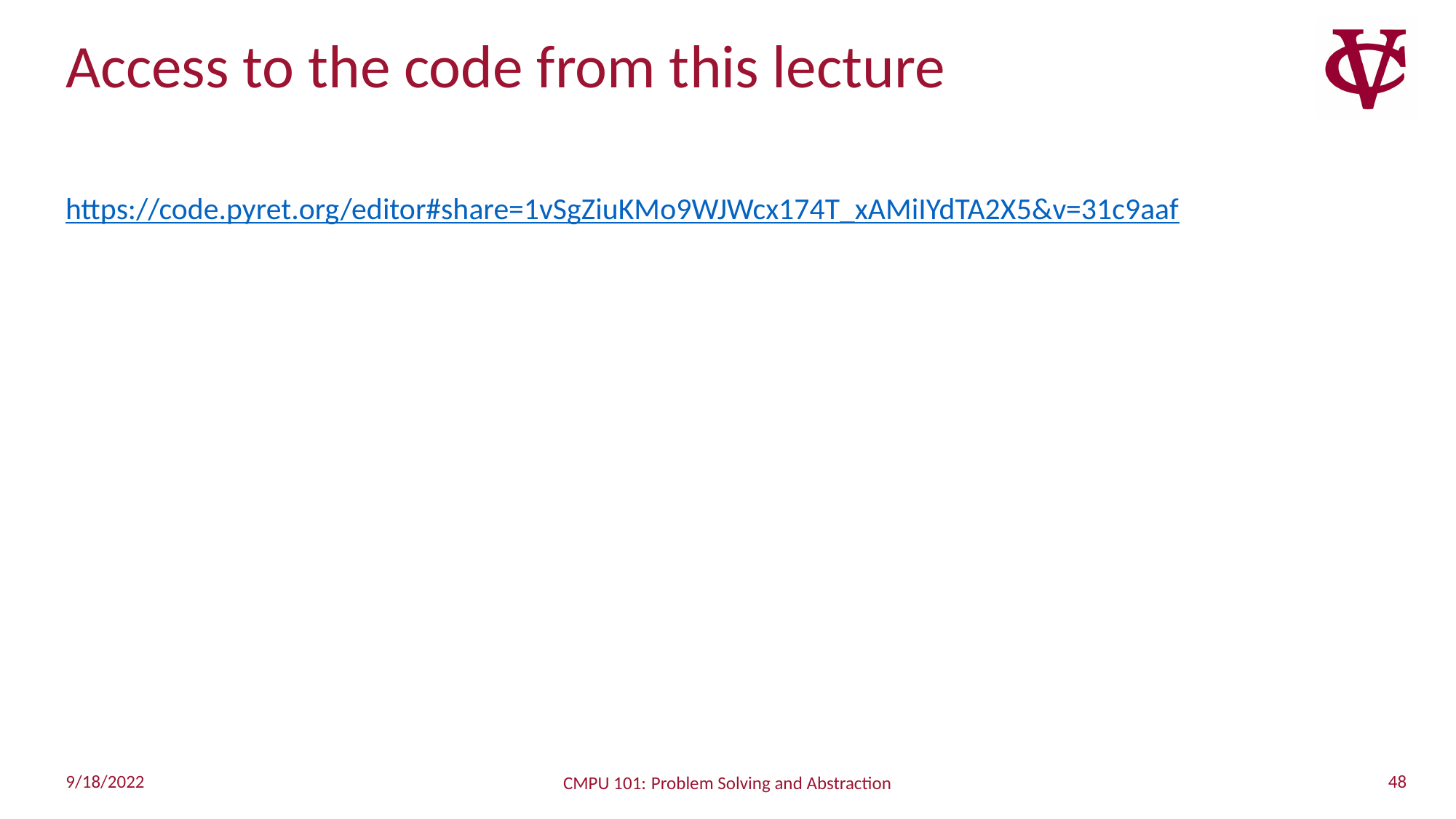

# Access to the code from this lecture

https://code.pyret.org/editor#share=1vSgZiuKMo9WJWcx174T_xAMiIYdTA2X5&v=31c9aaf
48
9/18/2022
CMPU 101: Problem Solving and Abstraction